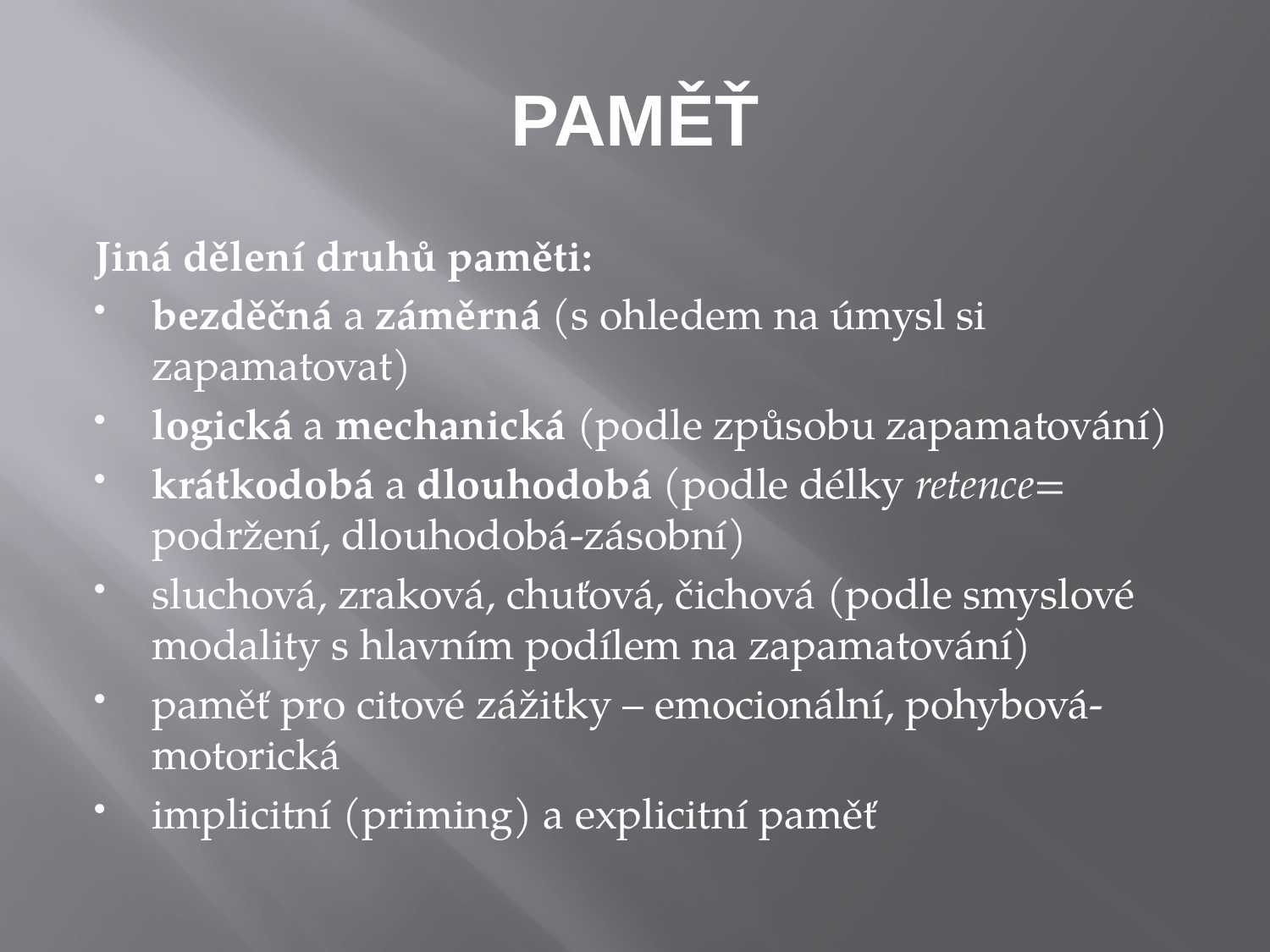

# PAMĚŤ
Jiná dělení druhů paměti:
bezděčná a záměrná (s ohledem na úmysl si zapamatovat)
logická a mechanická (podle způsobu zapamatování)
krátkodobá a dlouhodobá (podle délky retence= podržení, dlouhodobá-zásobní)
sluchová, zraková, chuťová, čichová (podle smyslové modality s hlavním podílem na zapamatování)
paměť pro citové zážitky – emocionální, pohybová-motorická
implicitní (priming) a explicitní paměť